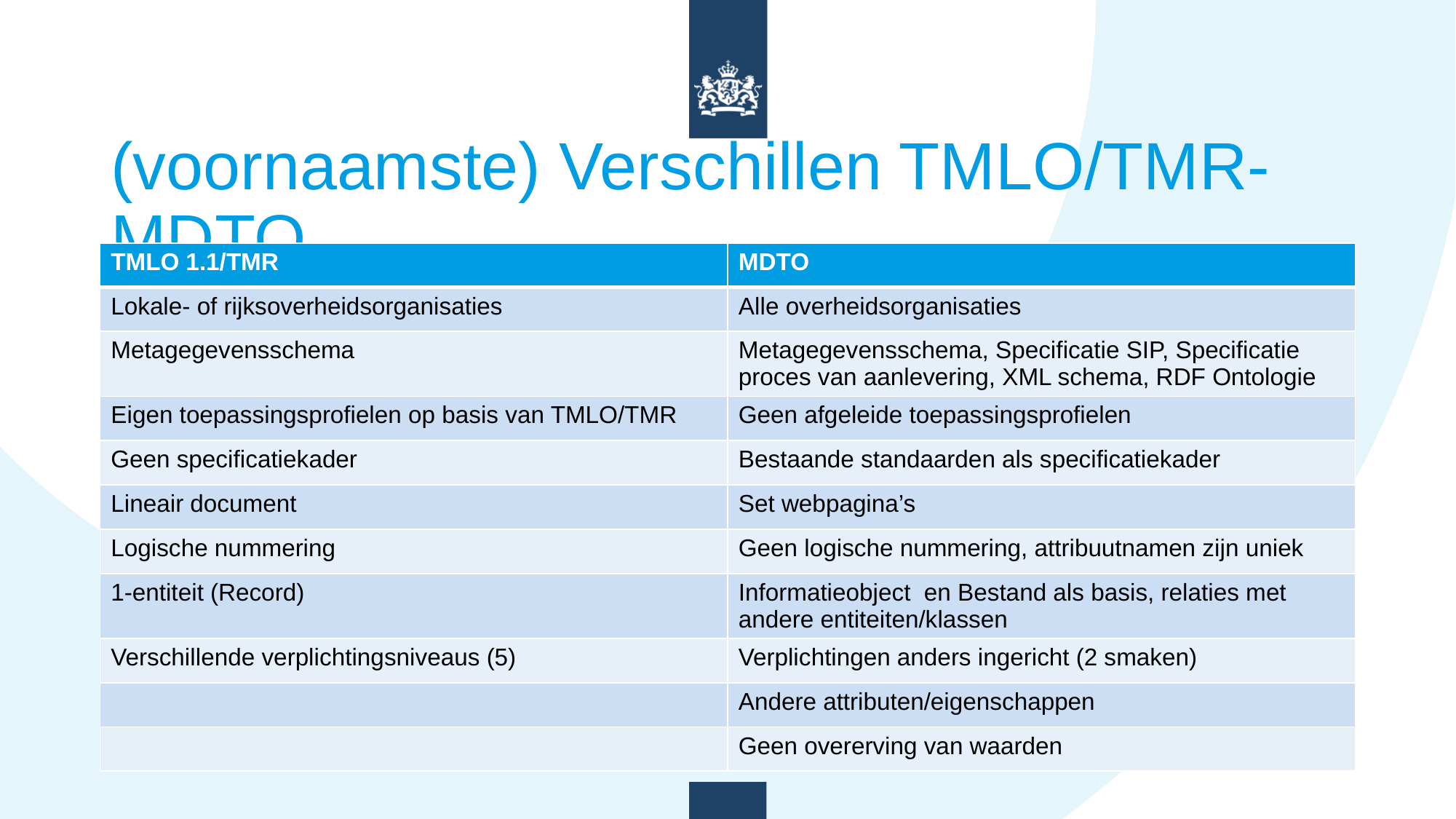

# (voornaamste) Verschillen TMLO/TMR-MDTO
| TMLO 1.1/TMR | MDTO |
| --- | --- |
| Lokale- of rijksoverheidsorganisaties | Alle overheidsorganisaties |
| Metagegevensschema | Metagegevensschema, Specificatie SIP, Specificatie proces van aanlevering, XML schema, RDF Ontologie |
| Eigen toepassingsprofielen op basis van TMLO/TMR | Geen afgeleide toepassingsprofielen |
| Geen specificatiekader | Bestaande standaarden als specificatiekader |
| Lineair document | Set webpagina’s |
| Logische nummering | Geen logische nummering, attribuutnamen zijn uniek |
| 1-entiteit (Record) | Informatieobject en Bestand als basis, relaties met andere entiteiten/klassen |
| Verschillende verplichtingsniveaus (5) | Verplichtingen anders ingericht (2 smaken) |
|  | Andere attributen/eigenschappen |
|  | Geen overerving van waarden |